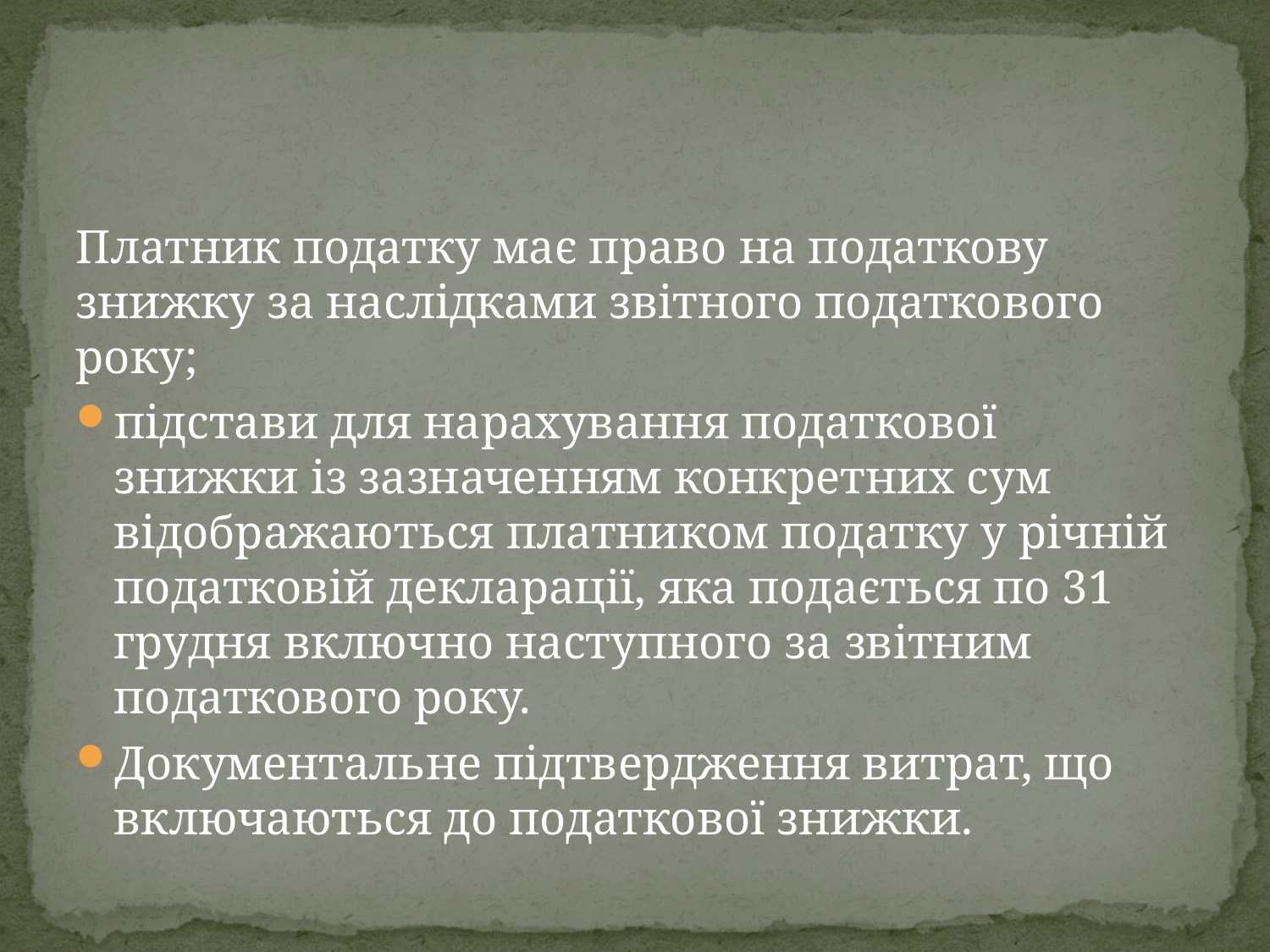

#
Платник податку має право на податкову знижку за наслідками звітного податкового року;
підстави для нарахування податкової знижки із зазначенням конкретних сум відображаються платником податку у річній податковій декларації, яка подається по 31 грудня включно наступного за звітним податкового року.
Документальне підтвердження витрат, що включаються до податкової знижки.